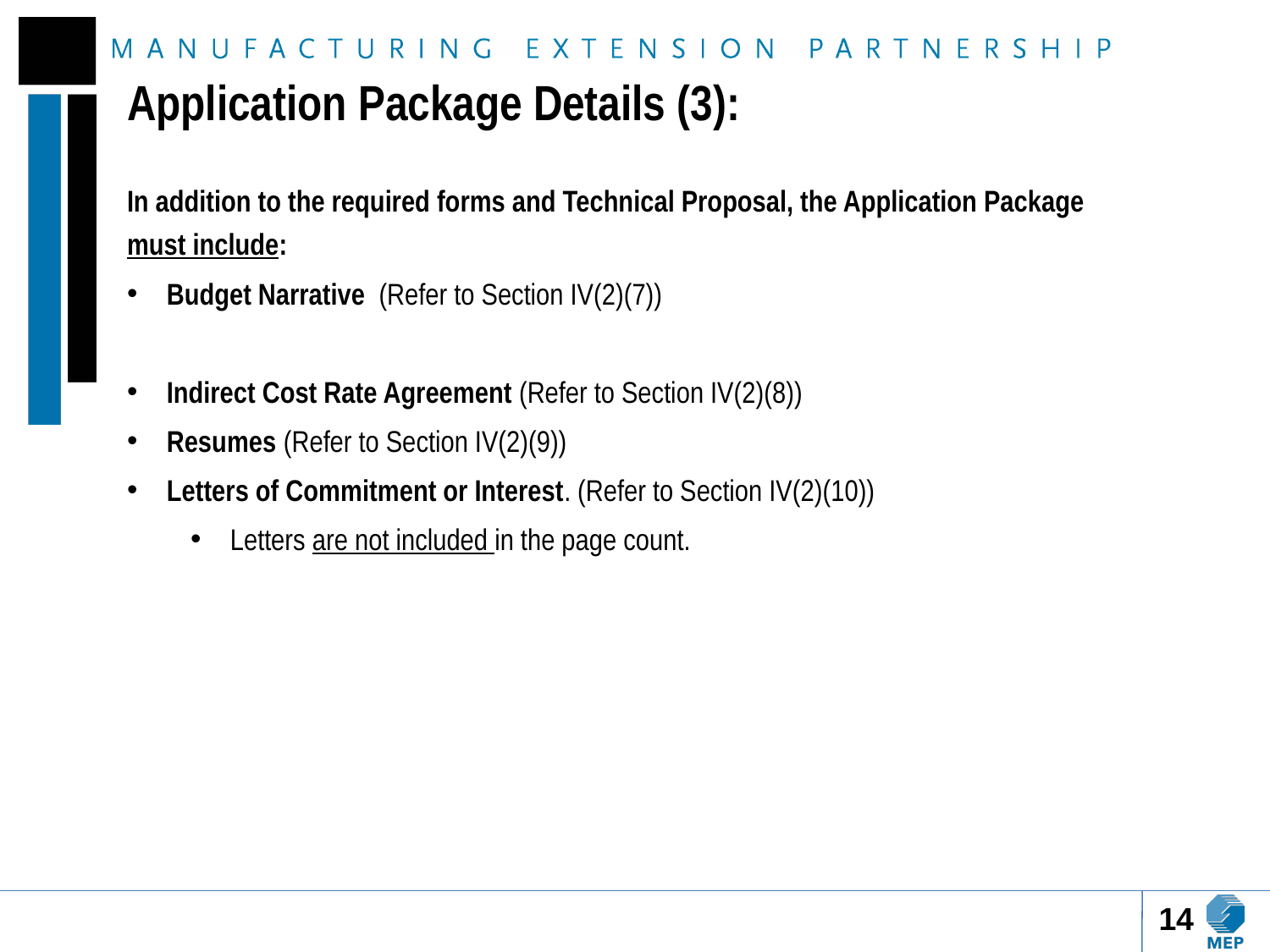

# Application Package Details (3):
In addition to the required forms and Technical Proposal, the Application Package must include:
Budget Narrative  (Refer to Section IV(2)(7))

Indirect Cost Rate Agreement (Refer to Section IV(2)(8))
Resumes (Refer to Section IV(2)(9))
Letters of Commitment or Interest. (Refer to Section IV(2)(10))
Letters are not included in the page count.

14